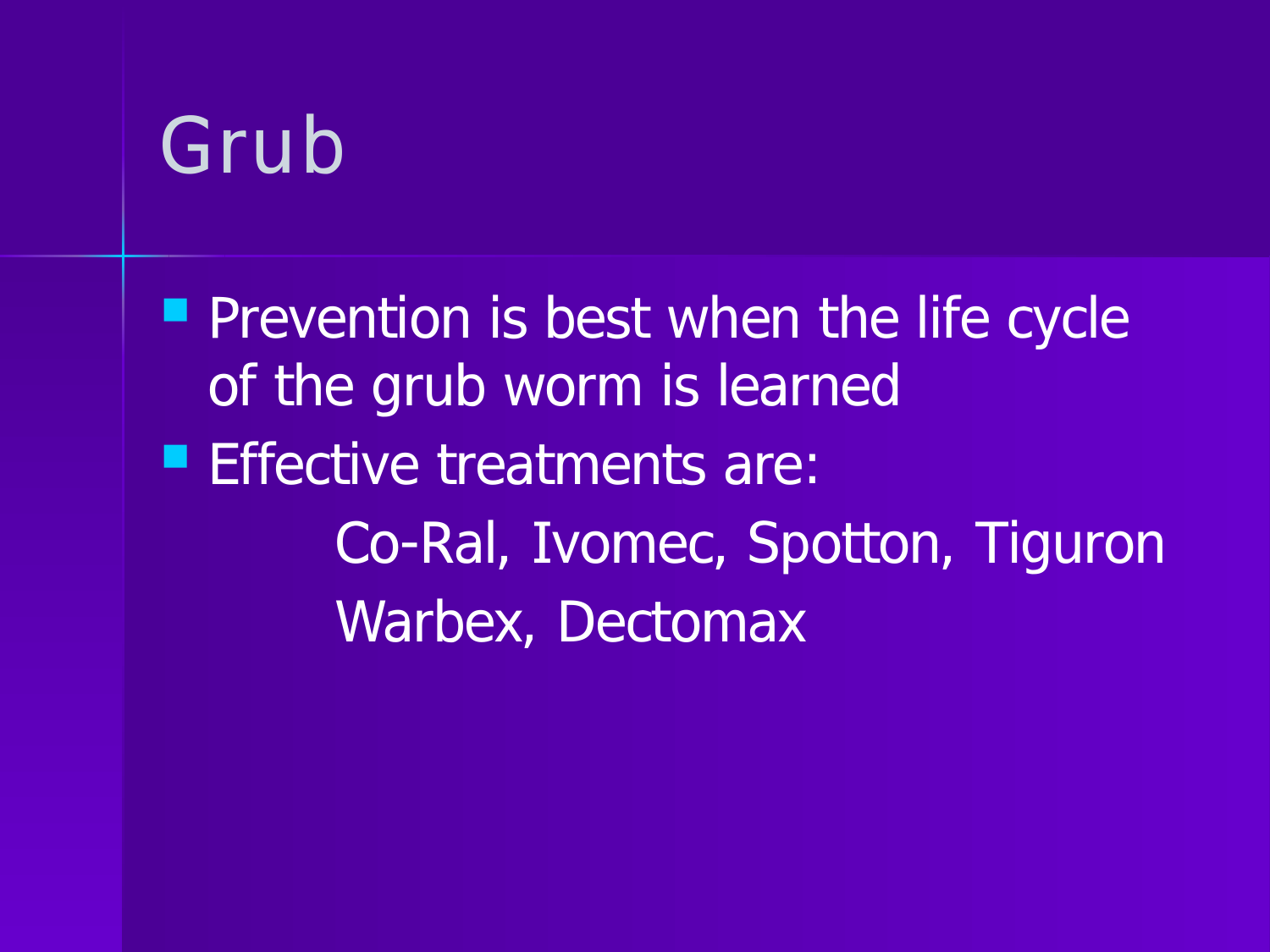

# Grub
Prevention is best when the life cycle of the grub worm is learned
Effective treatments are:
		Co-Ral, Ivomec, Spotton, Tiguron
		Warbex, Dectomax